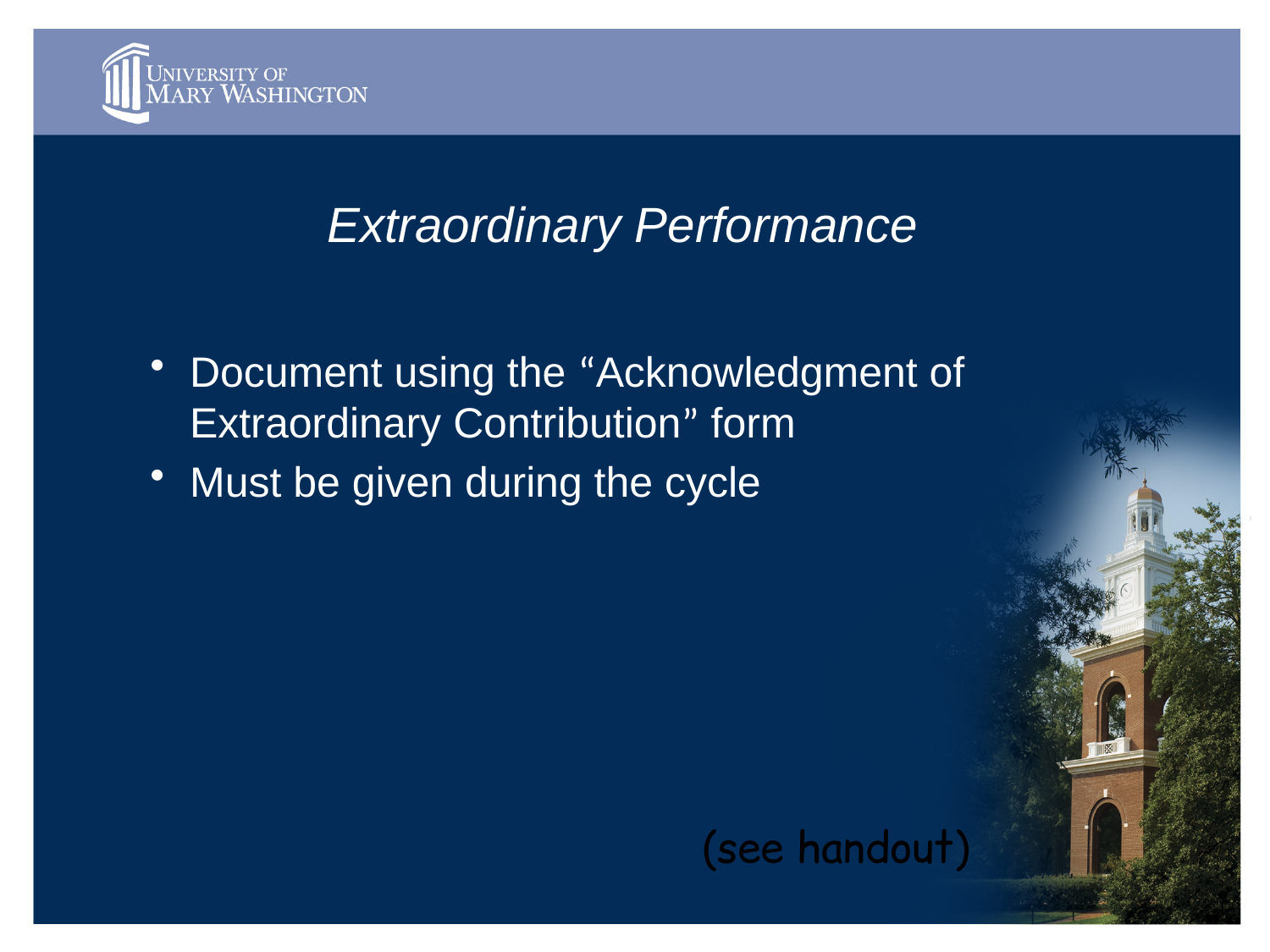

Extraordinary Performance
Document using the “Acknowledgment of Extraordinary Contribution” form
Must be given during the cycle
(see handout)